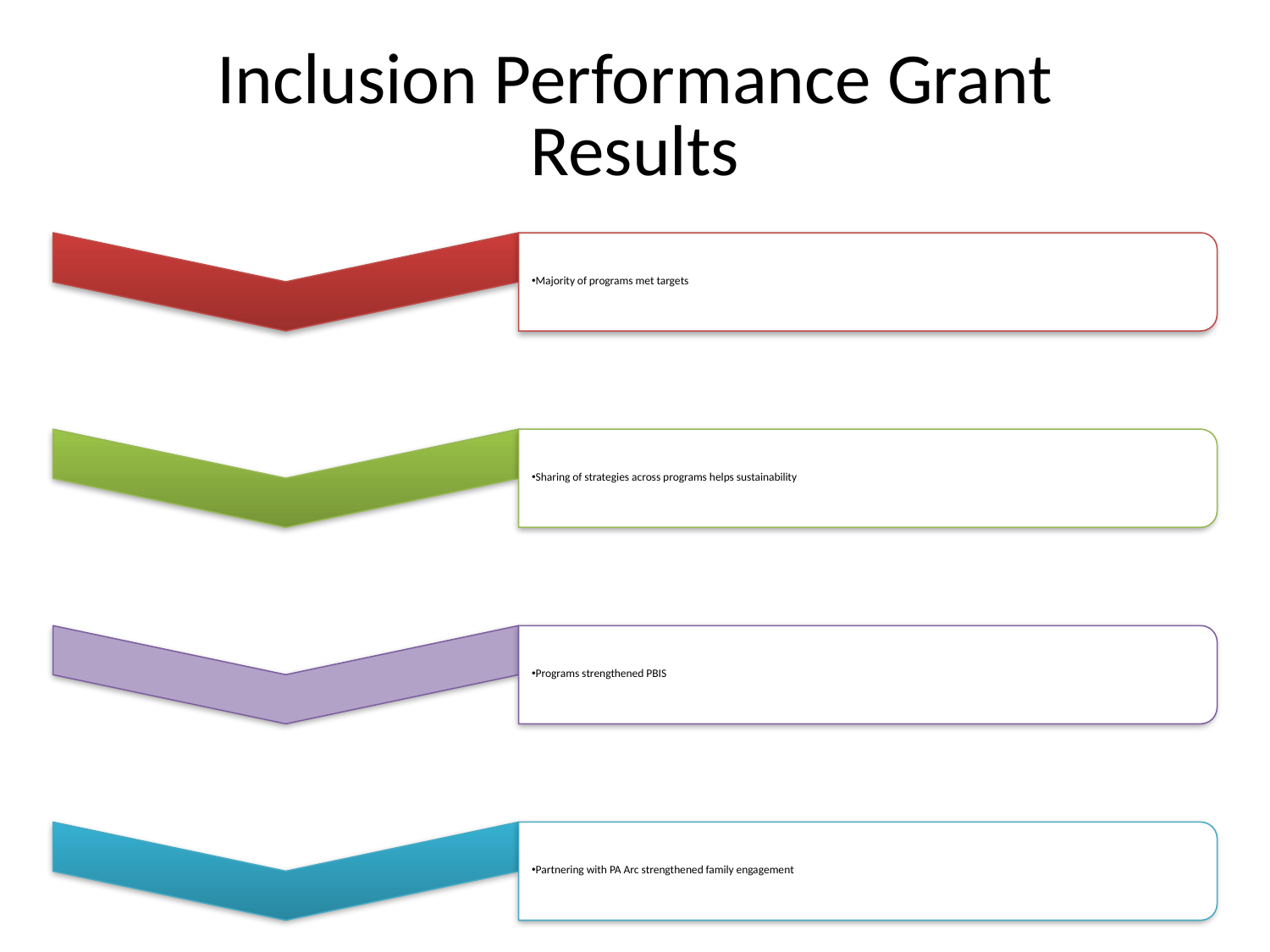

# Inclusion Performance Grant Results
Majority of programs met targets
Sharing of strategies across programs helps sustainability
Programs strengthened PBIS
Partnering with PA Arc strengthened family engagement